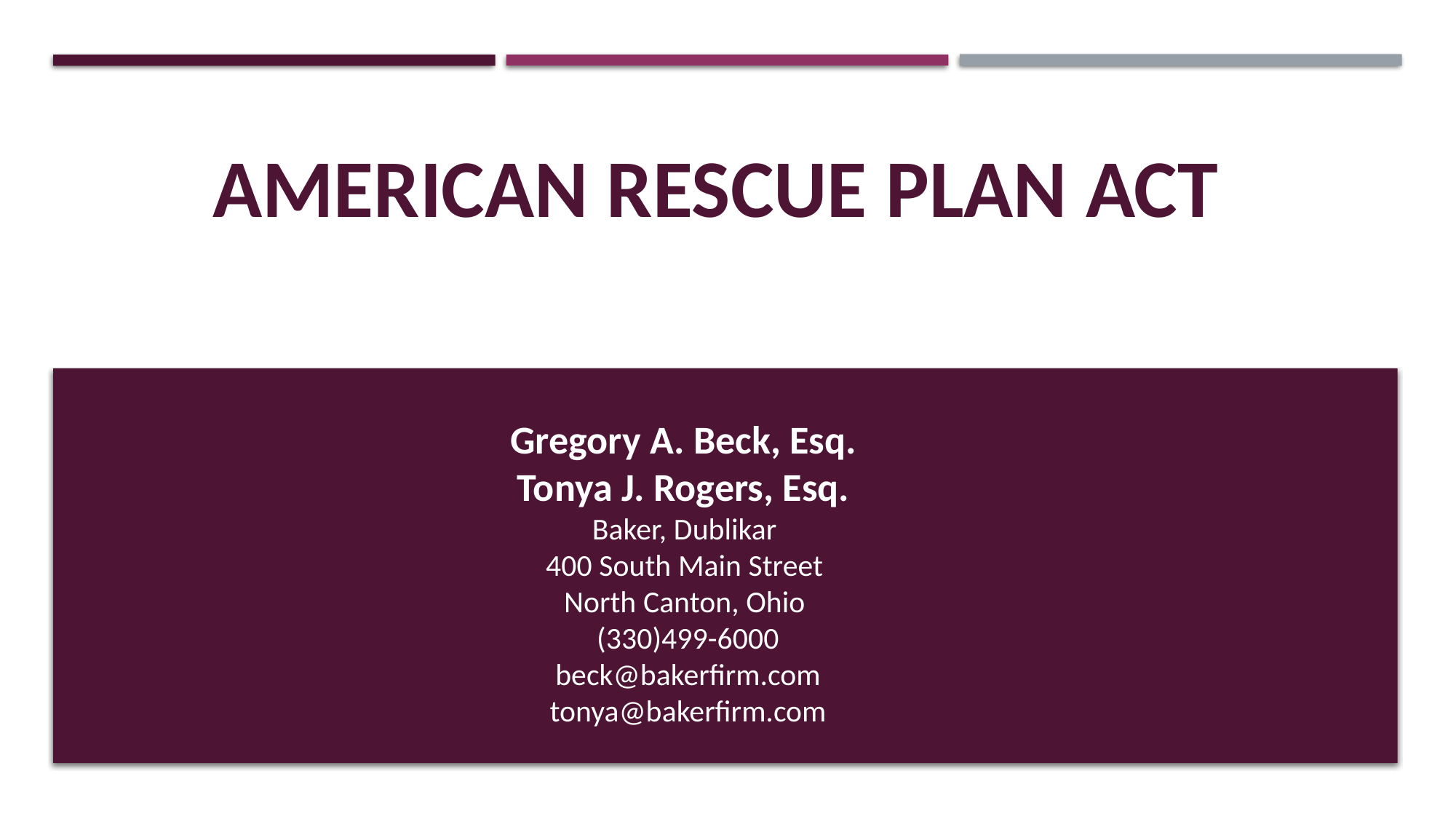

# AMERICAN RESCUE PLAN ACT

Gregory A. Beck, Esq.
Tonya J. Rogers, Esq.
Baker, Dublikar
400 South Main Street
North Canton, Ohio
(330)499-6000
beck@bakerfirm.com
tonya@bakerfirm.com